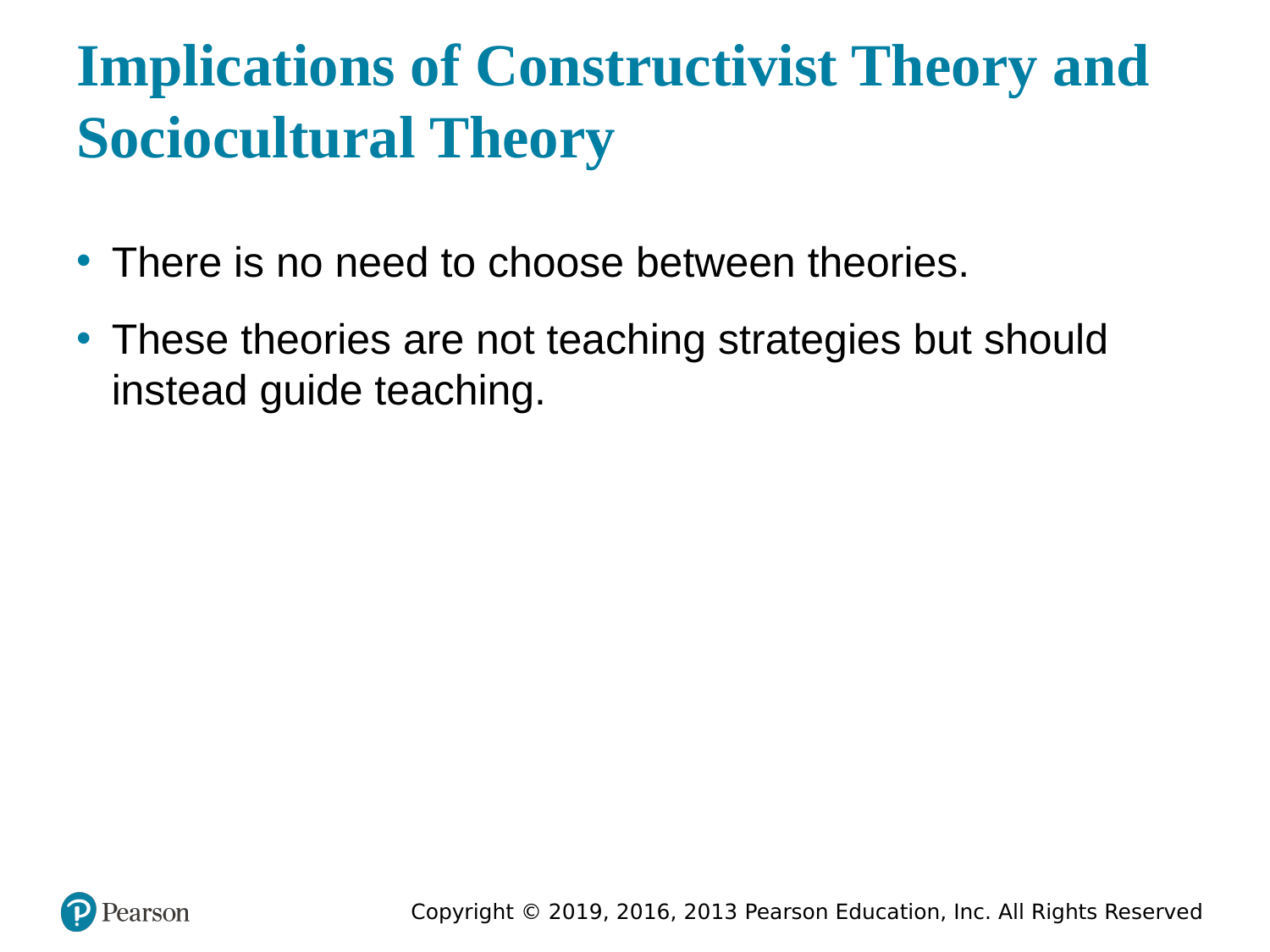

# Implications of Constructivist Theory and Sociocultural Theory
There is no need to choose between theories.
These theories are not teaching strategies but should instead guide teaching.